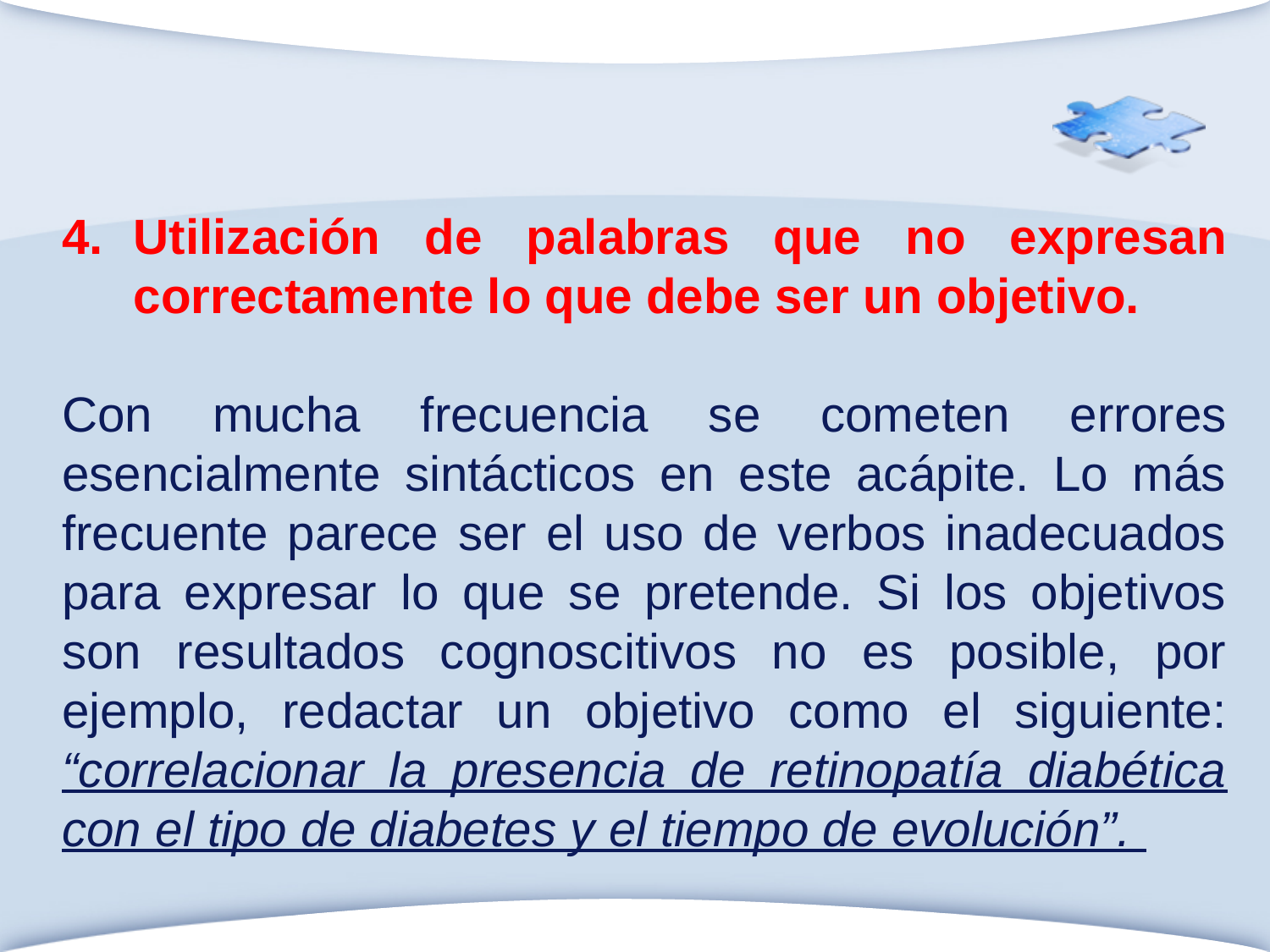

Utilización de palabras que no expresan correctamente lo que debe ser un objetivo.

Con mucha frecuencia se cometen errores esencialmente sintácticos en este acápite. Lo más frecuente parece ser el uso de verbos inadecuados para expresar lo que se pretende. Si los objetivos son resultados cognoscitivos no es posible, por ejemplo, redactar un objetivo como el siguiente: “correlacionar la presencia de retinopatía diabética con el tipo de diabetes y el tiempo de evolución”.